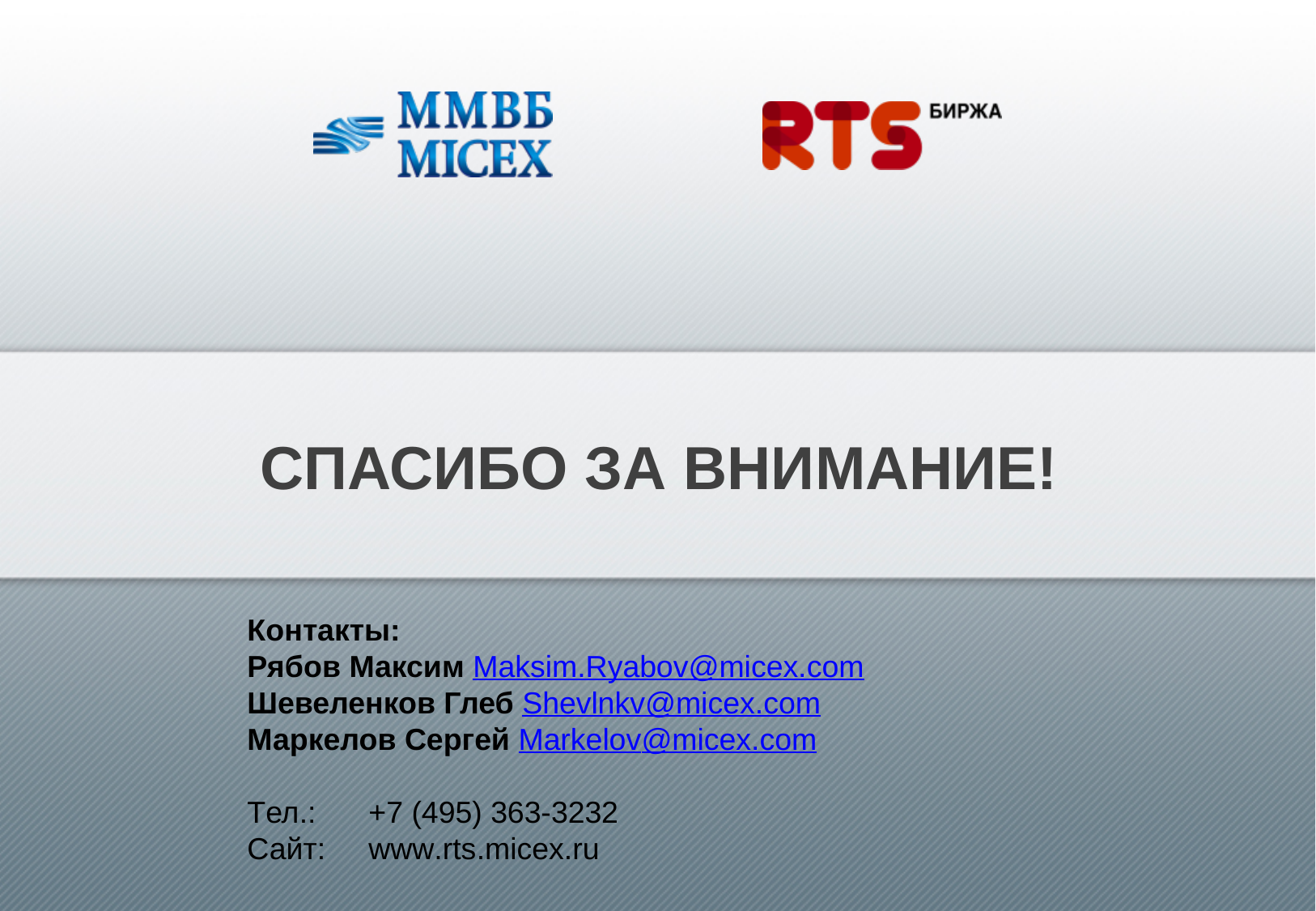

СПАСИБО ЗА ВНИМАНИЕ!
Контакты:
Рябов Максим Maksim.Ryabov@micex.com
Шевеленков Глеб Shevlnkv@micex.com
Маркелов Сергей Markelov@micex.com

Tел.:	+7 (495) 363-3232
Сайт: 	www.rts.micex.ru